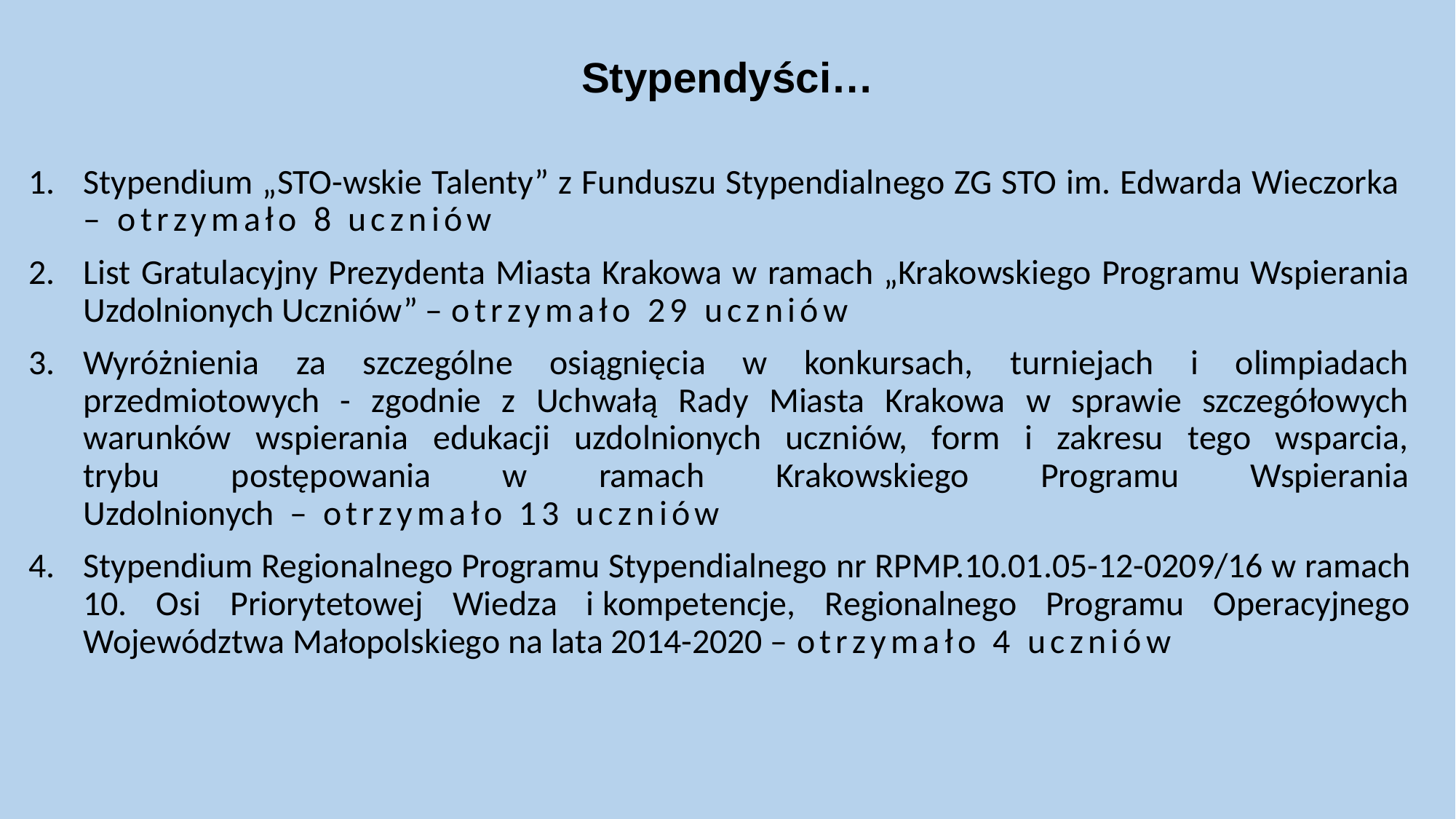

# Stypendyści…
Stypendium „STO-wskie Talenty” z Funduszu Stypendialnego ZG STO im. Edwarda Wieczorka  – otrzymało 8 uczniów
List Gratulacyjny Prezydenta Miasta Krakowa w ramach „Krakowskiego Programu Wspierania Uzdolnionych Uczniów” – otrzymało 29 uczniów
Wyróżnienia za szczególne osiągnięcia w konkursach, turniejach i olimpiadach przedmiotowych - zgodnie z Uchwałą Rady Miasta Krakowa w sprawie szczegółowych warunków wspierania edukacji uzdolnionych uczniów, form i zakresu tego wsparcia,
trybu postępowania w ramach Krakowskiego Programu Wspierania
Uzdolnionych  –  otrzymało 13 uczniów
Stypendium Regionalnego Programu Stypendialnego nr RPMP.10.01.05-12-0209/16 w ramach 10. Osi Priorytetowej Wiedza i kompetencje, Regionalnego Programu Operacyjnego Województwa Małopolskiego na lata 2014-2020 – otrzymało 4 uczniów